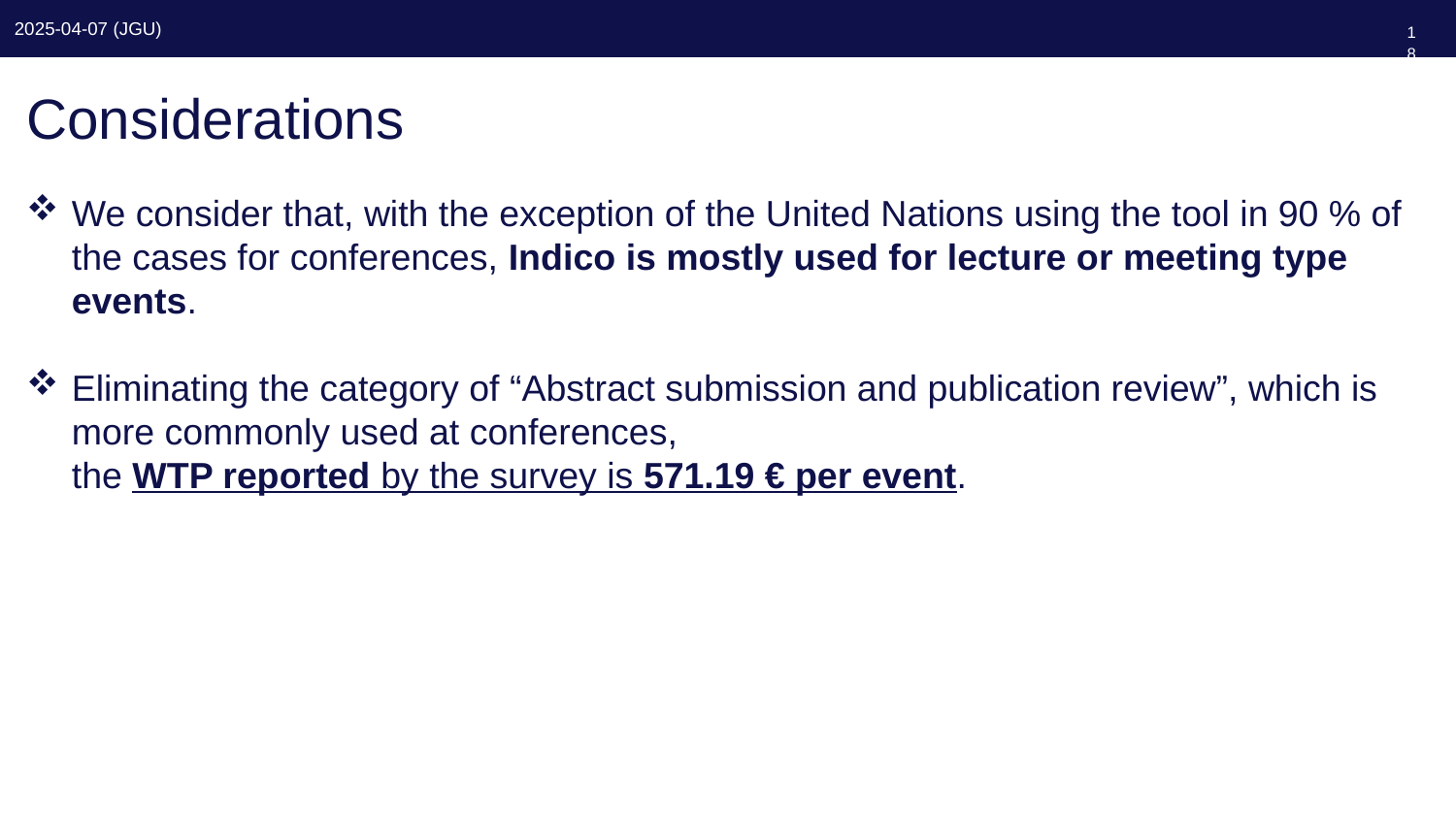

187
# Considerations

We consider that, with the exception of the United Nations using the tool in 90 % of the cases for conferences, Indico is mostly used for lecture or meeting type events.

Eliminating the category of “Abstract submission and publication review”, which is more commonly used at conferences,
the WTP reported by the survey is 571.19 € per event.